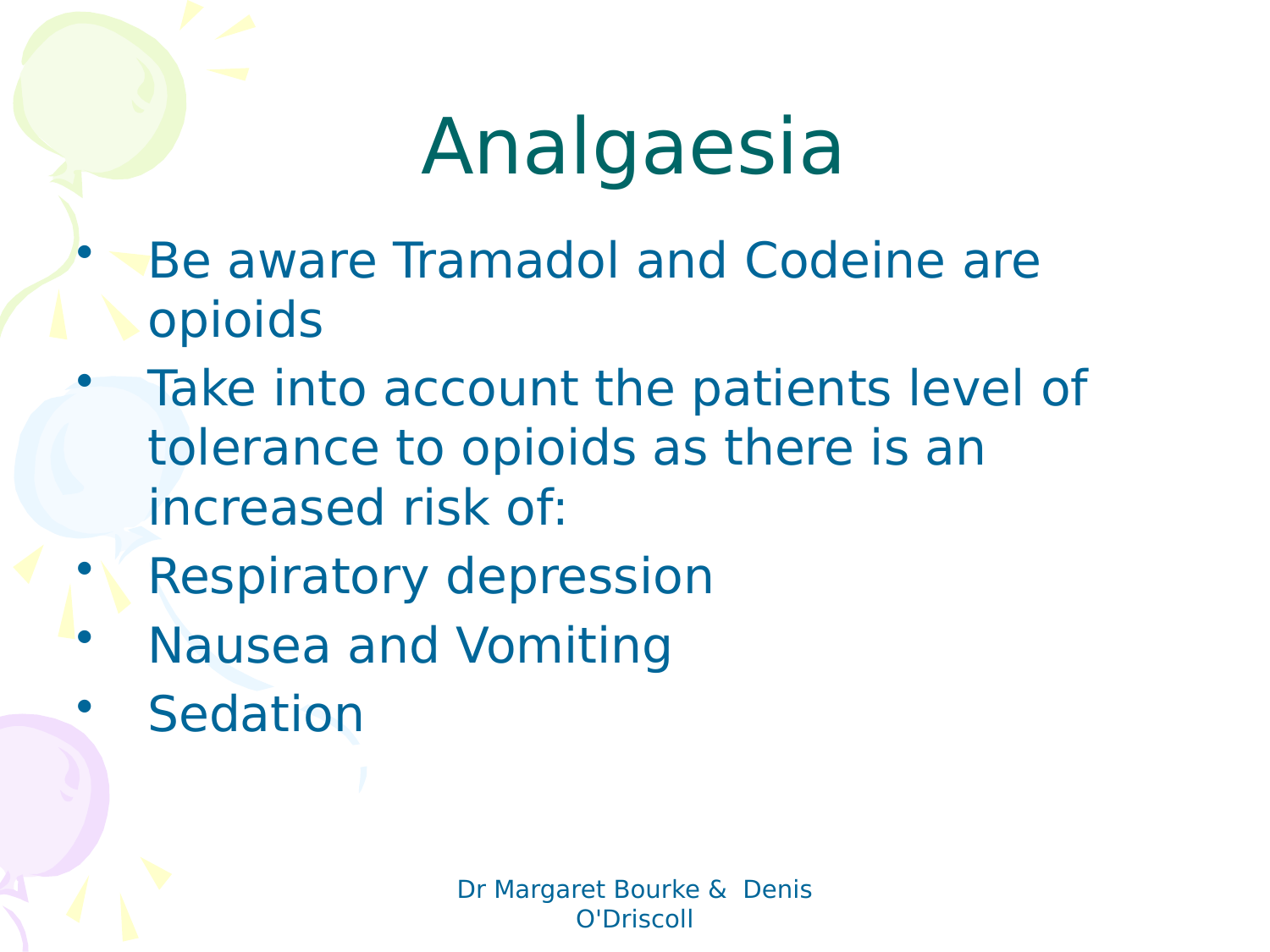

# Analgaesia
Be aware Tramadol and Codeine are opioids
Take into account the patients level of tolerance to opioids as there is an increased risk of:
Respiratory depression
Nausea and Vomiting
Sedation
Dr Margaret Bourke &  Denis O'Driscoll